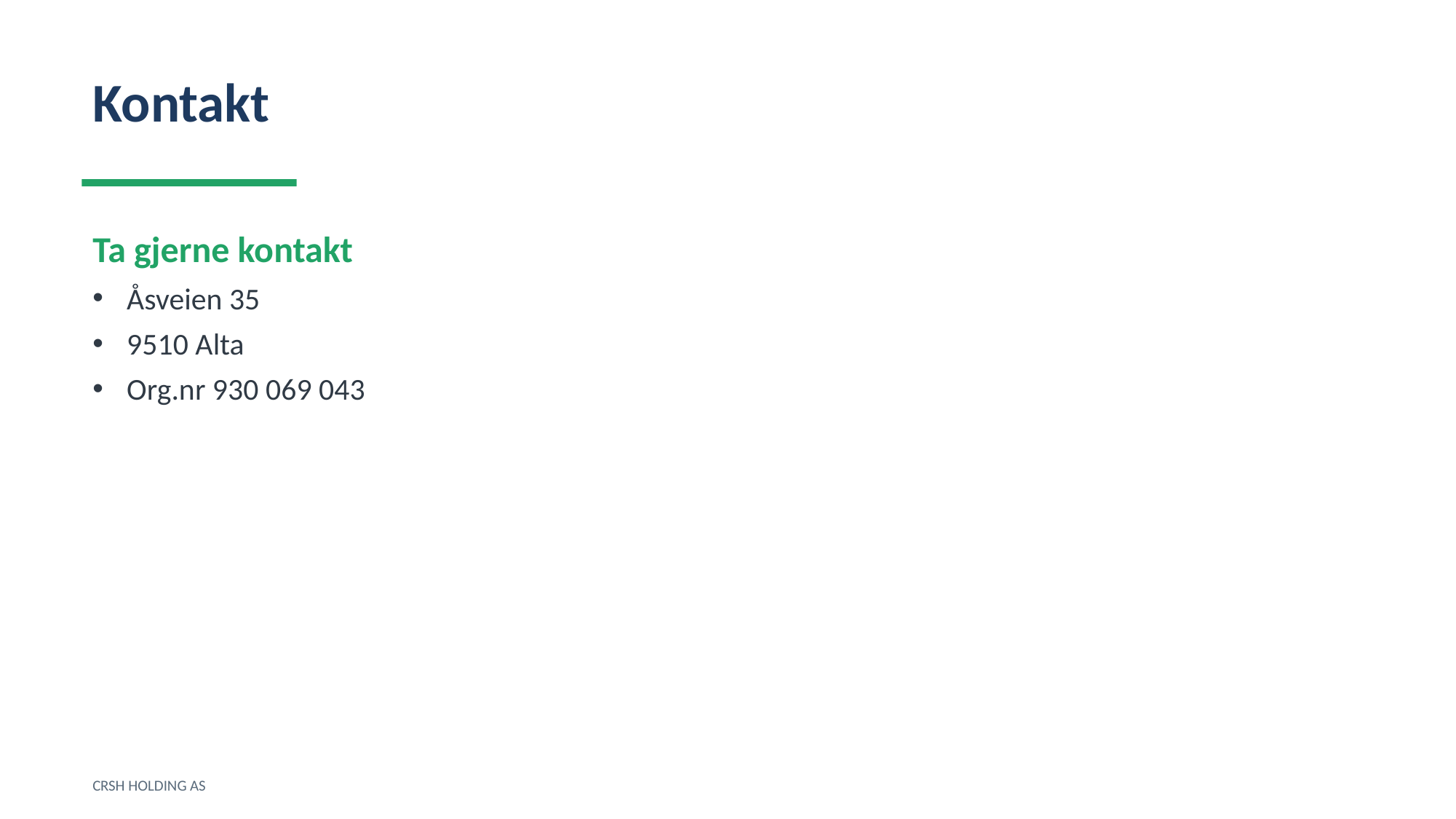

Kontakt

Ta gjerne kontakt
Åsveien 35
9510 Alta
Org.nr 930 069 043
CRSH HOLDING AS